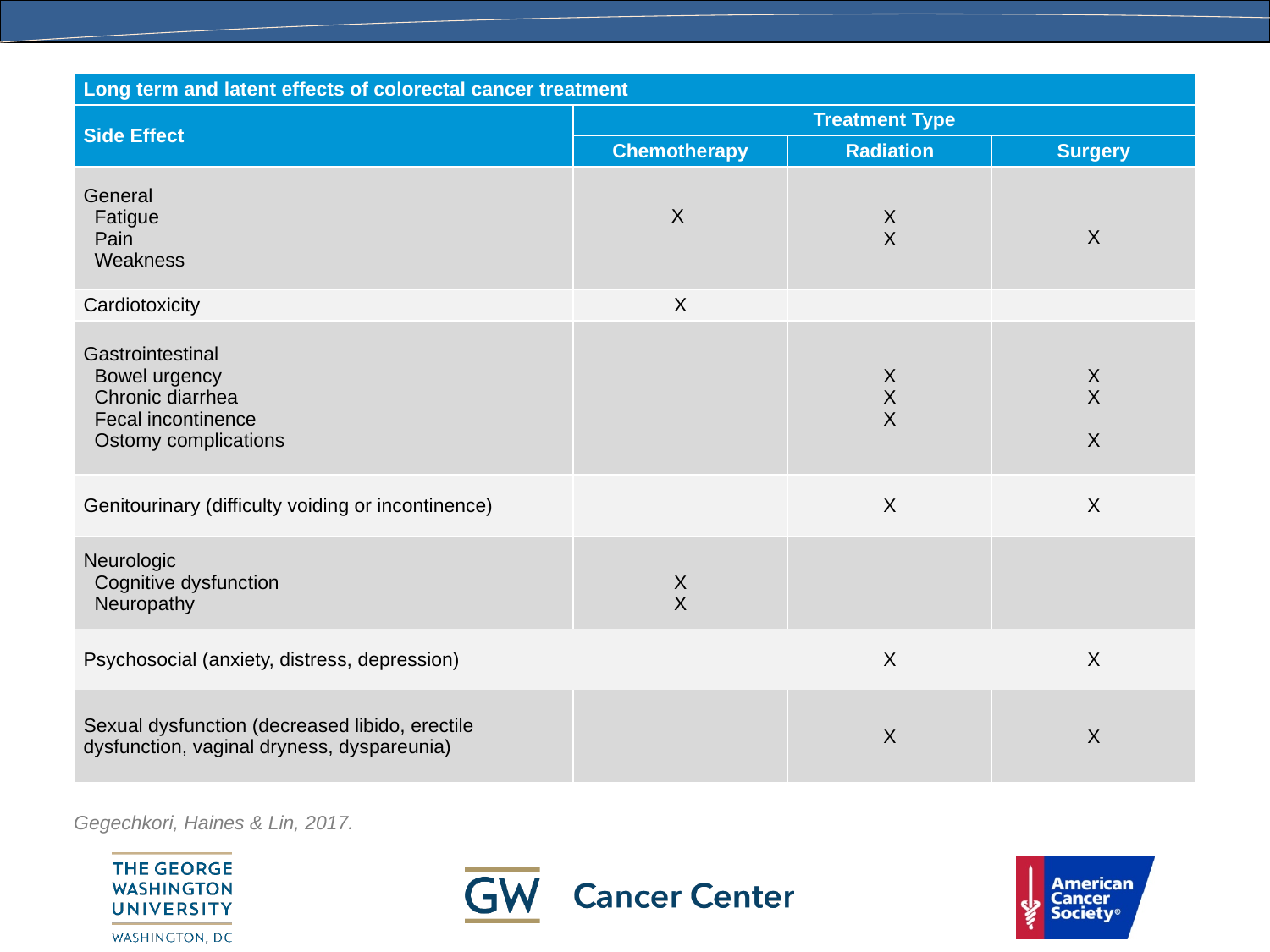

| Long term and latent effects of colorectal cancer treatment |  |  |  |
| --- | --- | --- | --- |
| Side Effect | Treatment Type |  |  |
|  | Chemotherapy | Radiation | Surgery |
| General Fatigue Pain Weakness | X | X X | X |
| Cardiotoxicity | X |  |  |
| Gastrointestinal Bowel urgency Chronic diarrhea Fecal incontinence Ostomy complications |  | X X X | X X   X |
| Genitourinary (difficulty voiding or incontinence) |  | X | X |
| Neurologic Cognitive dysfunction Neuropathy | X X |  |  |
| Psychosocial (anxiety, distress, depression) |  | X | X |
| Sexual dysfunction (decreased libido, erectile dysfunction, vaginal dryness, dyspareunia) |  | X | X |
Gegechkori, Haines & Lin, 2017.